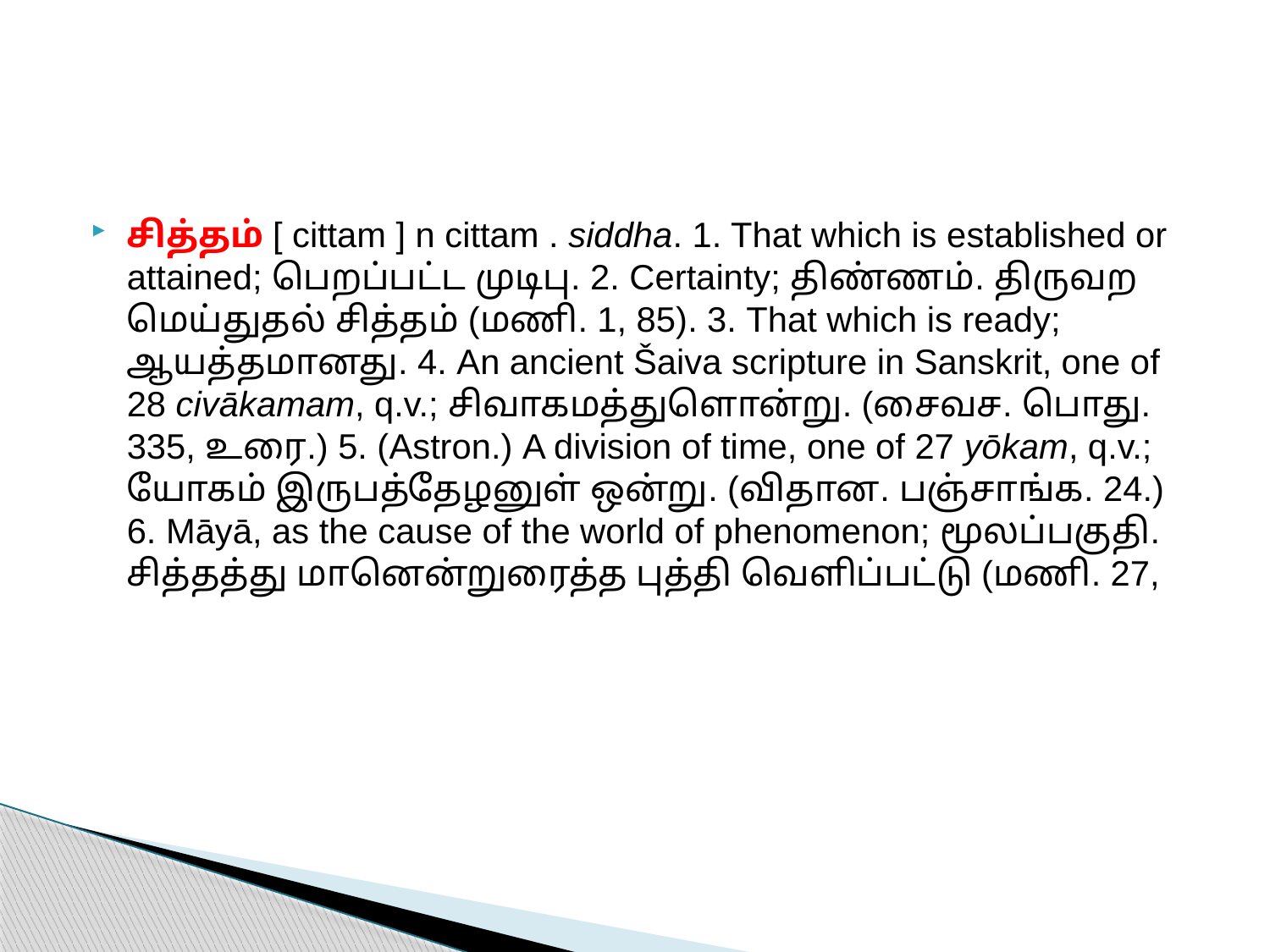

#
சித்தம் [ cittam ] n cittam . siddha. 1. That which is established or attained; பெறப்பட்ட முடிபு. 2. Certainty; திண்ணம். திருவற மெய்துதல் சித்தம் (மணி. 1, 85). 3. That which is ready; ஆயத்தமானது. 4. An ancient Šaiva scripture in Sanskrit, one of 28 civākamam, q.v.; சிவாகமத்துளொன்று. (சைவச. பொது. 335, உரை.) 5. (Astron.) A division of time, one of 27 yōkam, q.v.; யோகம் இருபத்தேழனுள் ஒன்று. (விதான. பஞ்சாங்க. 24.) 6. Māyā, as the cause of the world of phenomenon; மூலப்பகுதி. சித்தத்து மானென்றுரைத்த புத்தி வெளிப்பட்டு (மணி. 27,